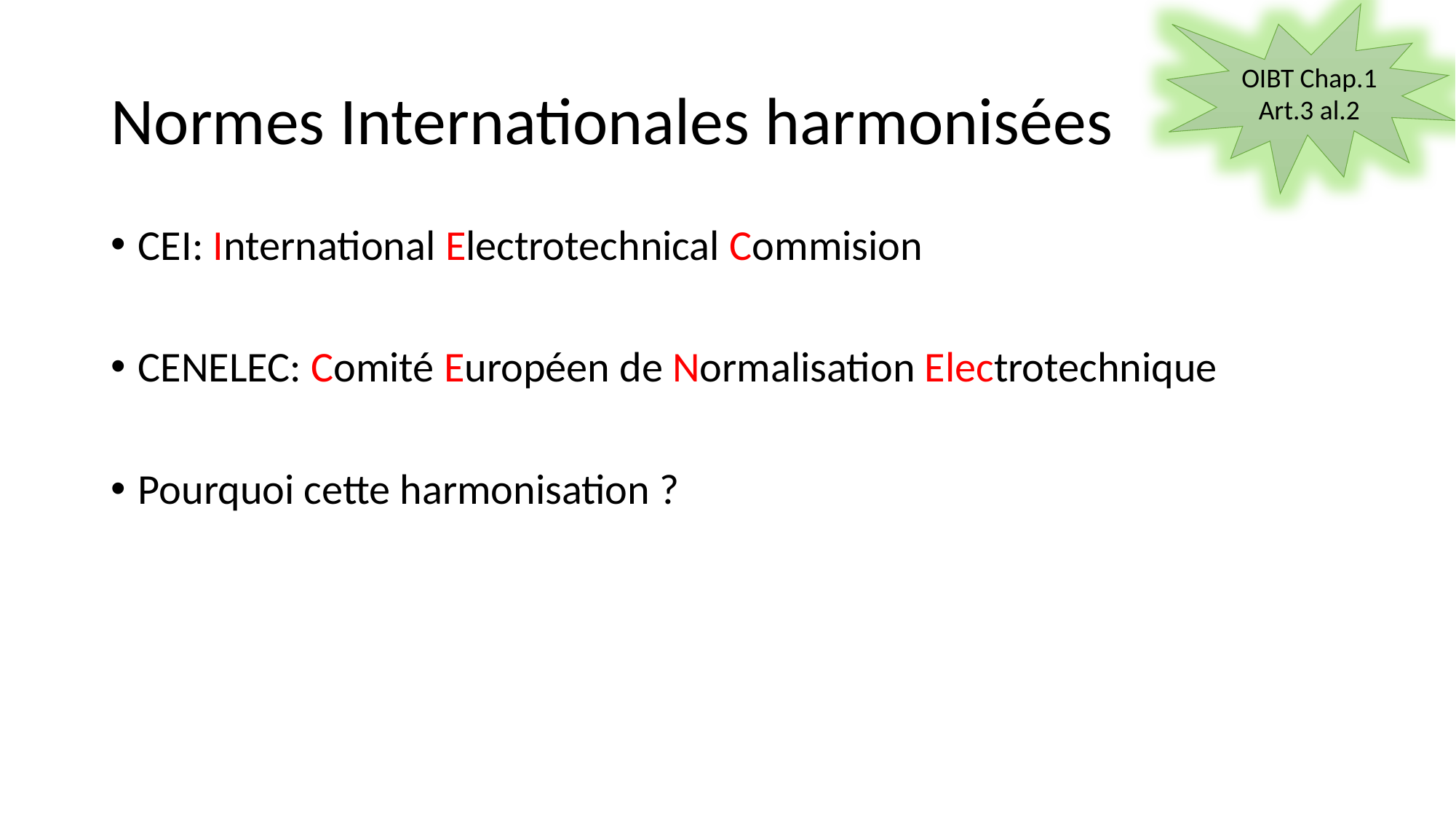

OIBT Chap.1 Art.3 al.2
# Normes Internationales harmonisées
CEI: International Electrotechnical Commision

CENELEC: Comité Européen de Normalisation Electrotechnique

Pourquoi cette harmonisation ?